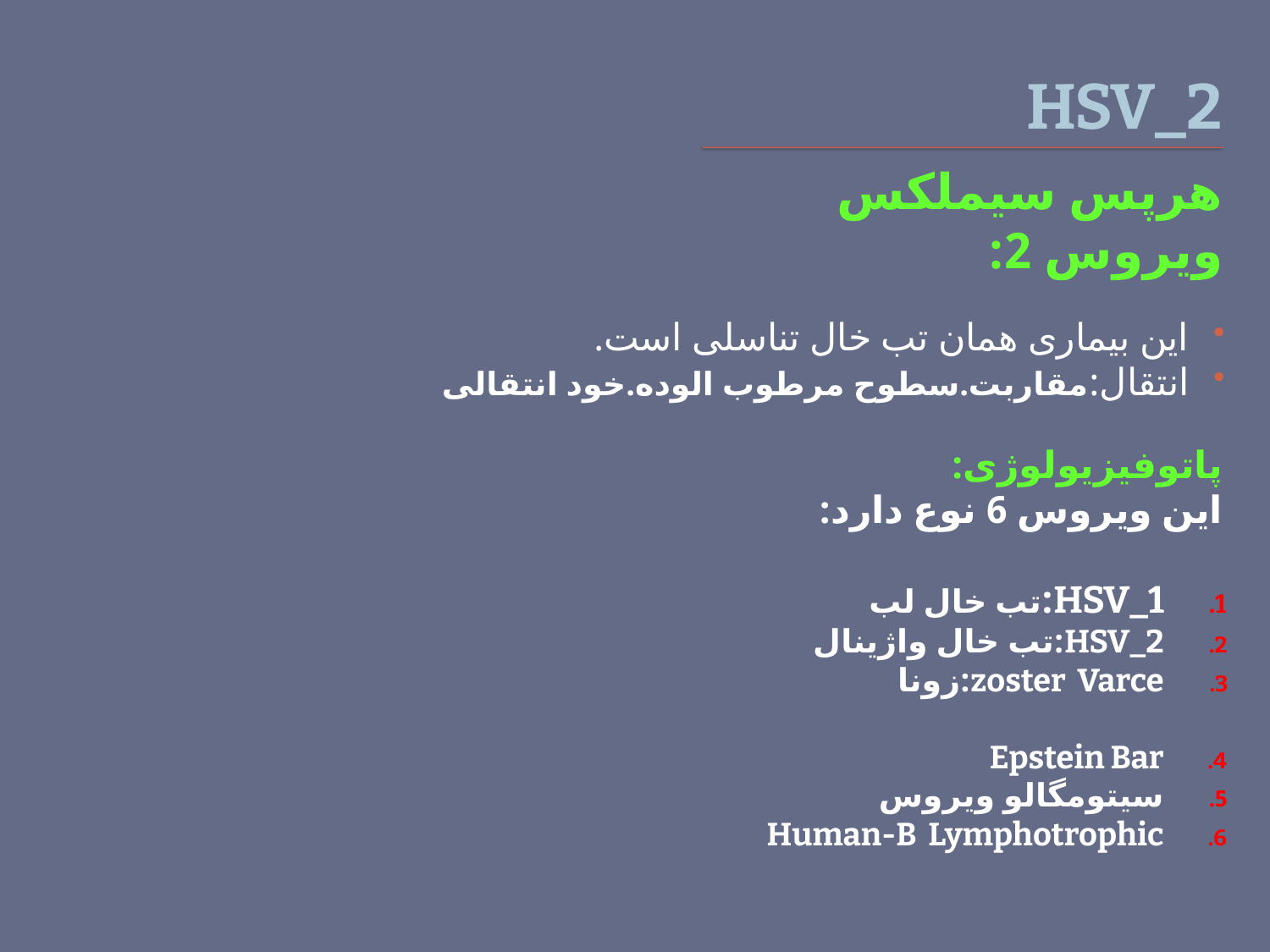

# HSV_2
هرپس سیملکس ویروس 2:
این بیماری همان تب خال تناسلی است.
انتقال:مقاربت.سطوح مرطوب الوده.خود انتقالی

پاتوفیزیولوژی:
این ویروس 6 نوع دارد:

HSV_1:تب خال لب
HSV_2:تب خال واژینال
zoster  Varce:زونا

Epstein Bar
سیتومگالو ویروس
Human-B  Lymphotrophic